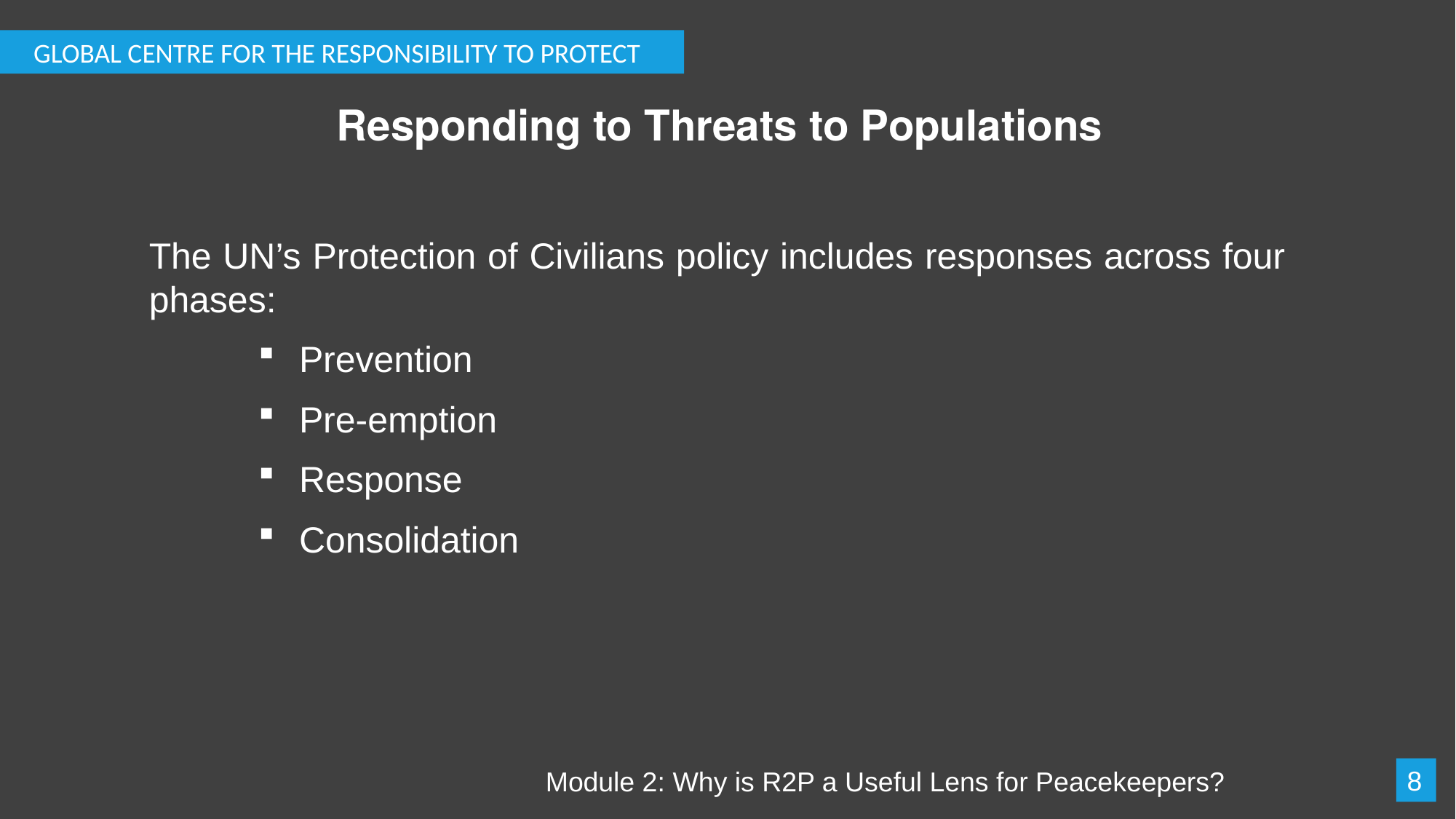

GLOBAL CENTRE FOR THE RESPONSIBILITY TO PROTECT
# Responding to Threats to Populations
The UN’s Protection of Civilians policy includes responses across four phases:
Prevention
Pre-emption
Response
Consolidation
8
Module 2: Why is R2P a Useful Lens for Peacekeepers?